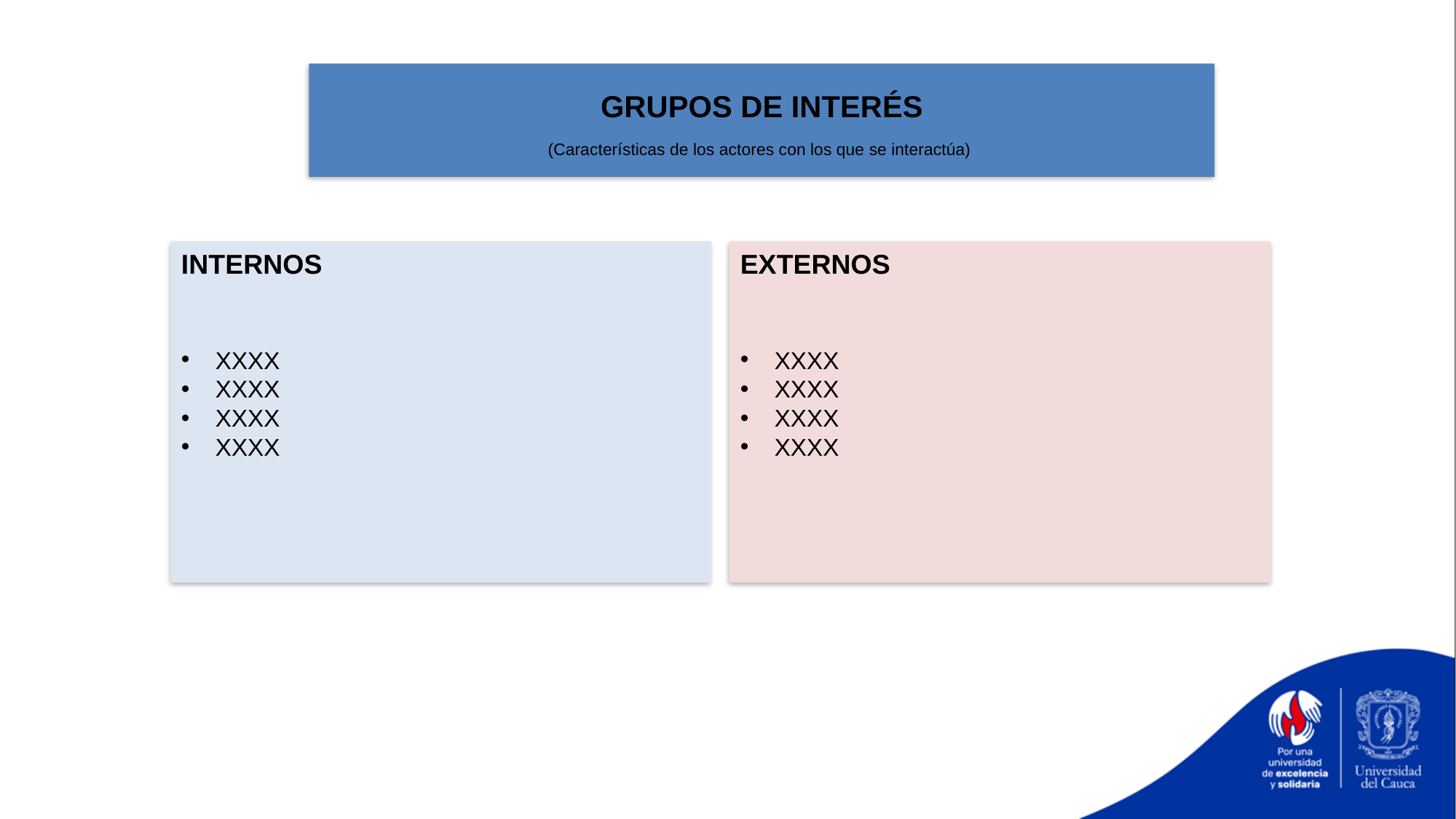

GRUPOS DE INTERÉS
(Características de los actores con los que se interactúa)
INTERNOS

XXXX
XXXX
XXXX
XXXX

EXTERNOS

XXXX
XXXX
XXXX
XXXX